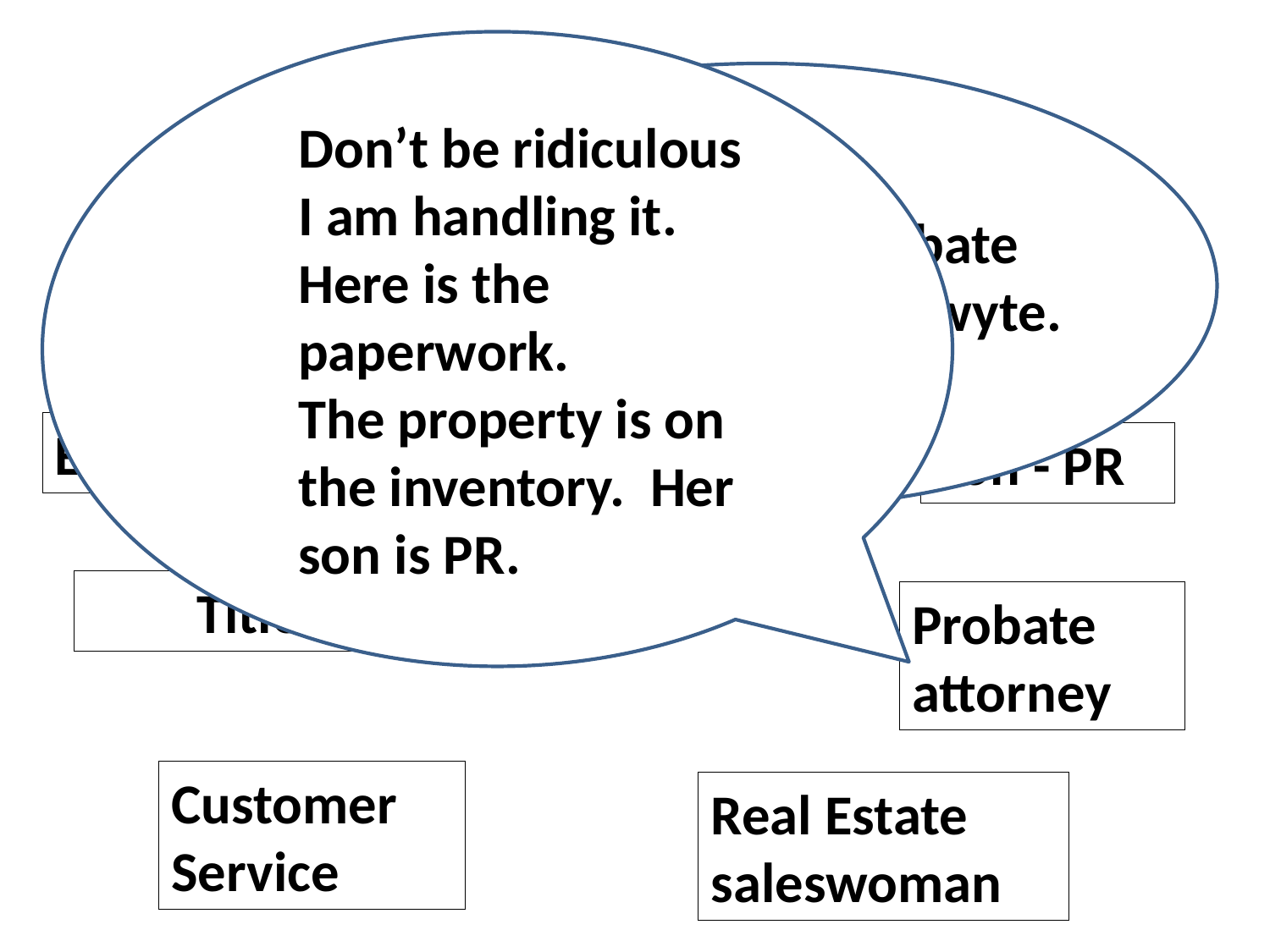

Don’t be ridiculous I am handling it.  Here is the paperwork.
The property is on the inventory.  Her son is PR.
# The Players

We do not find a probate for Dorothy M. Applewyte.
Dorothy  Applewyte, deceased
Buyers
Escrow
Son - PR
Title
Probate attorney
Customer Service
Real Estate saleswoman